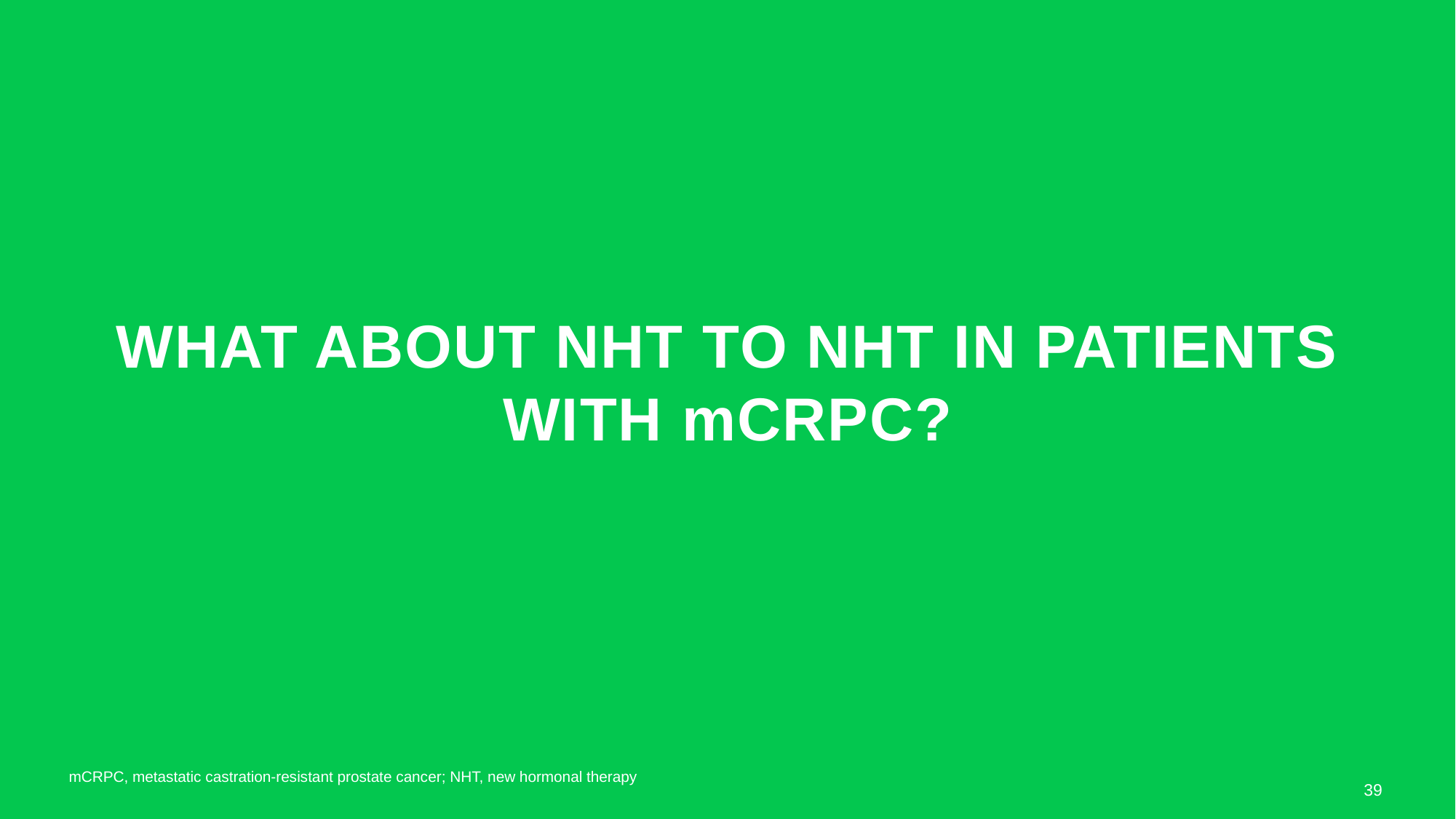

# What about NHT to NHT in patients with mCRPC?
39
mCRPC, metastatic castration-resistant prostate cancer; NHT, new hormonal therapy